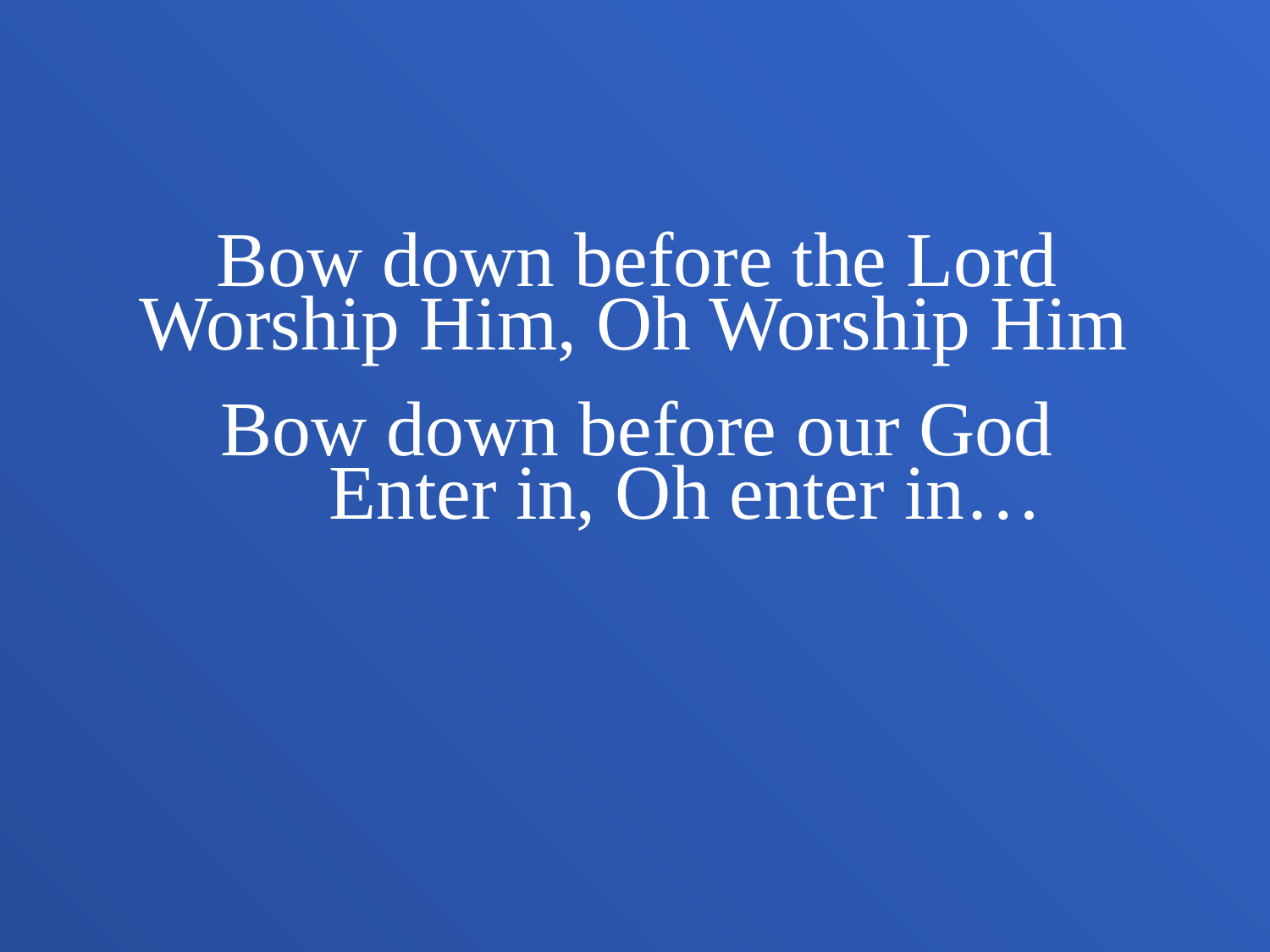

Bow down before the Lord
Worship Him, Oh Worship Him
Bow down before our God
     Enter in, Oh enter in…